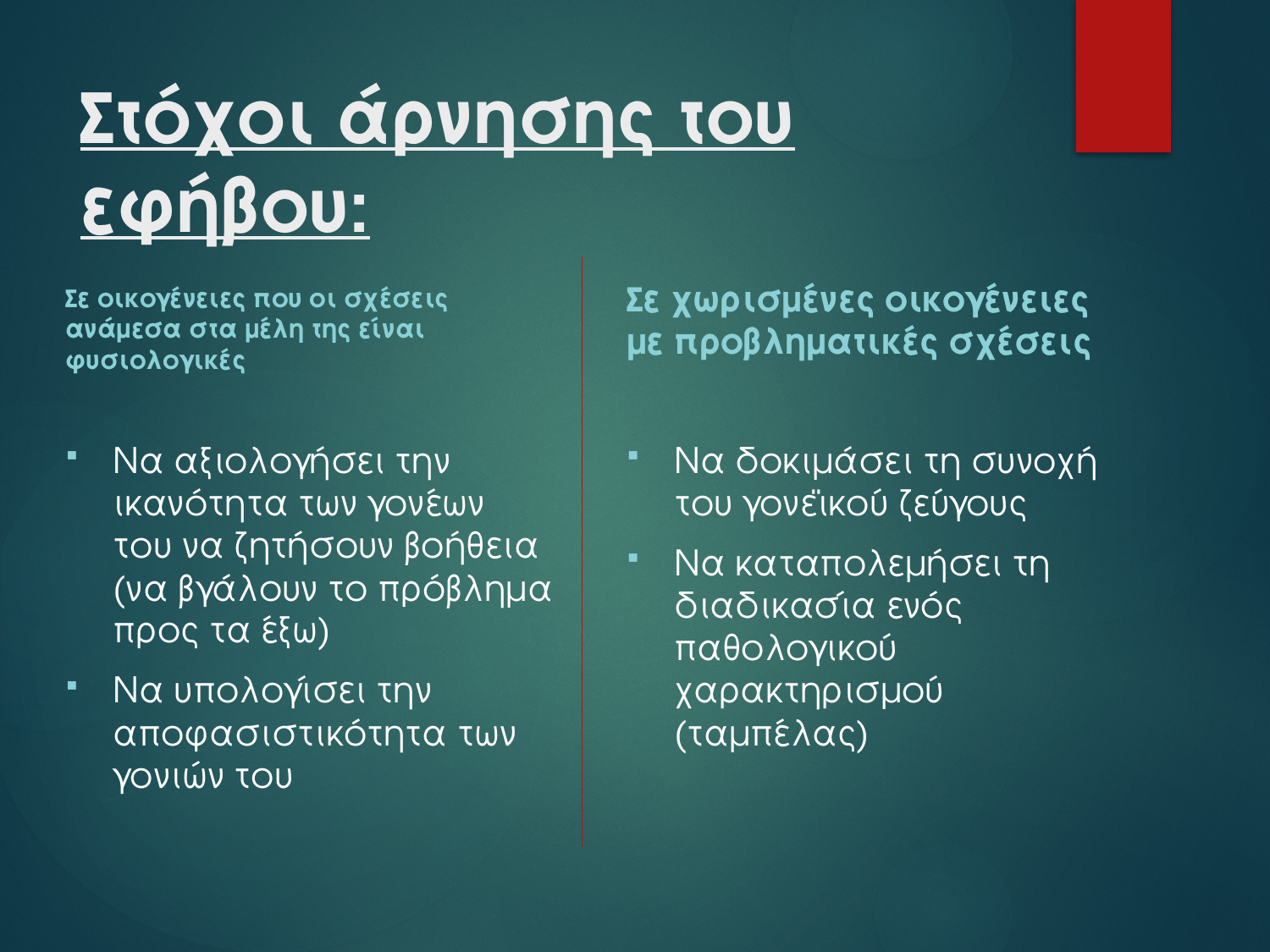

# Στόχοι άρνησης του εφήβου:
Σε οικογένειες που οι σχέσεις ανάμεσα στα μέλη της είναι φυσιολογικές
Σε χωρισμένες οικογένειες με προβληματικές σχέσεις
Να αξιολογήσει την ικανότητα των γονέων  του να ζητήσουν βοήθεια (να βγάλουν το πρόβλημα προς τα έξω)
Να υπολογίσει την αποφασιστικότητα των γονιών του
Να δοκιμάσει τη συνοχή του γονεϊκού ζεύγους
Να καταπολεμήσει τη διαδικασία ενός παθολογικού χαρακτηρισμού (ταμπέλας)